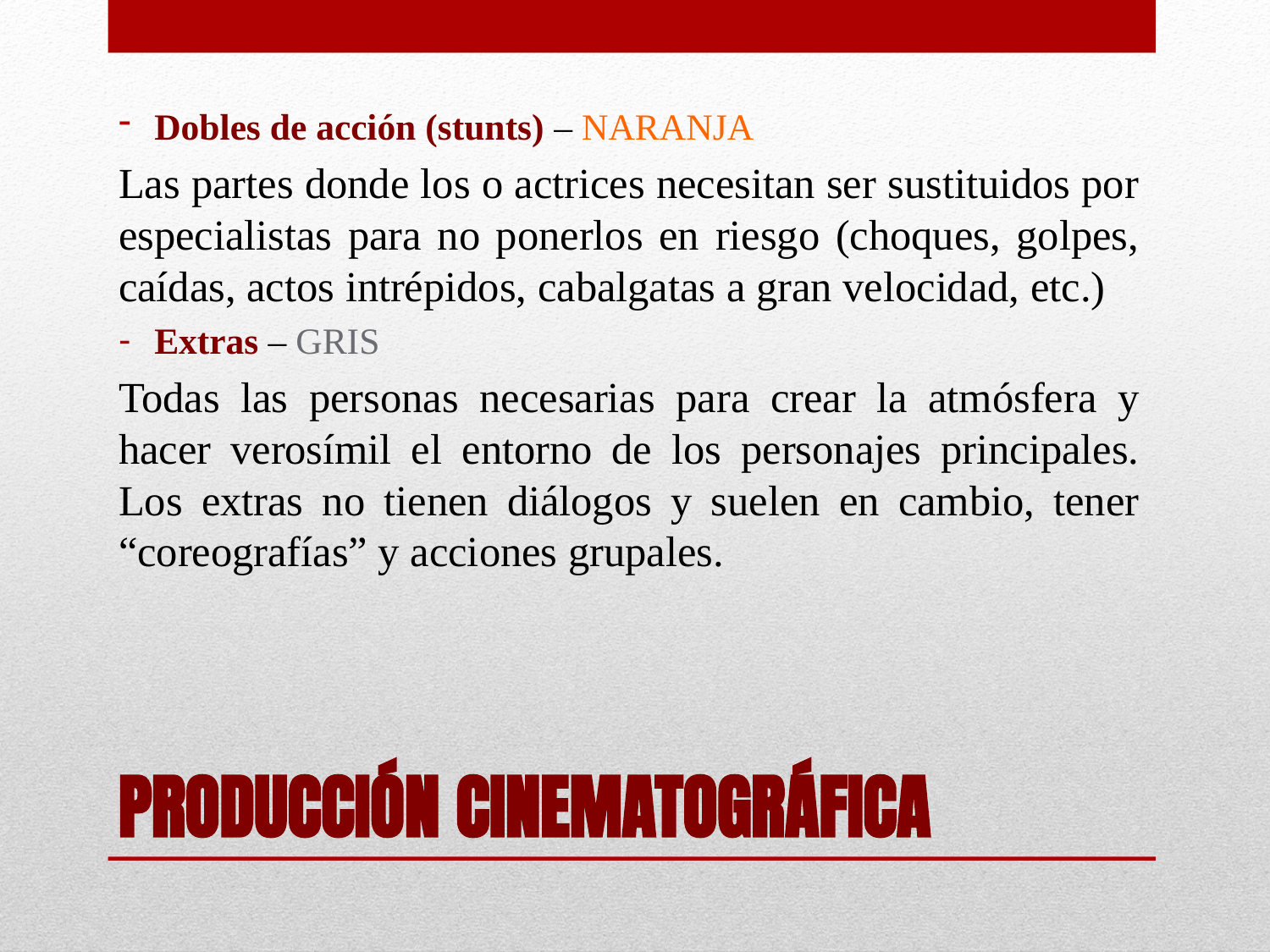

Dobles de acción (stunts) – NARANJA
Las partes donde los o actrices necesitan ser sustituidos por especialistas para no ponerlos en riesgo (choques, golpes, caídas, actos intrépidos, cabalgatas a gran velocidad, etc.)
Extras – GRIS
Todas las personas necesarias para crear la atmósfera y hacer verosímil el entorno de los personajes principales. Los extras no tienen diálogos y suelen en cambio, tener “coreografías” y acciones grupales.

# Producción Cinematográfica